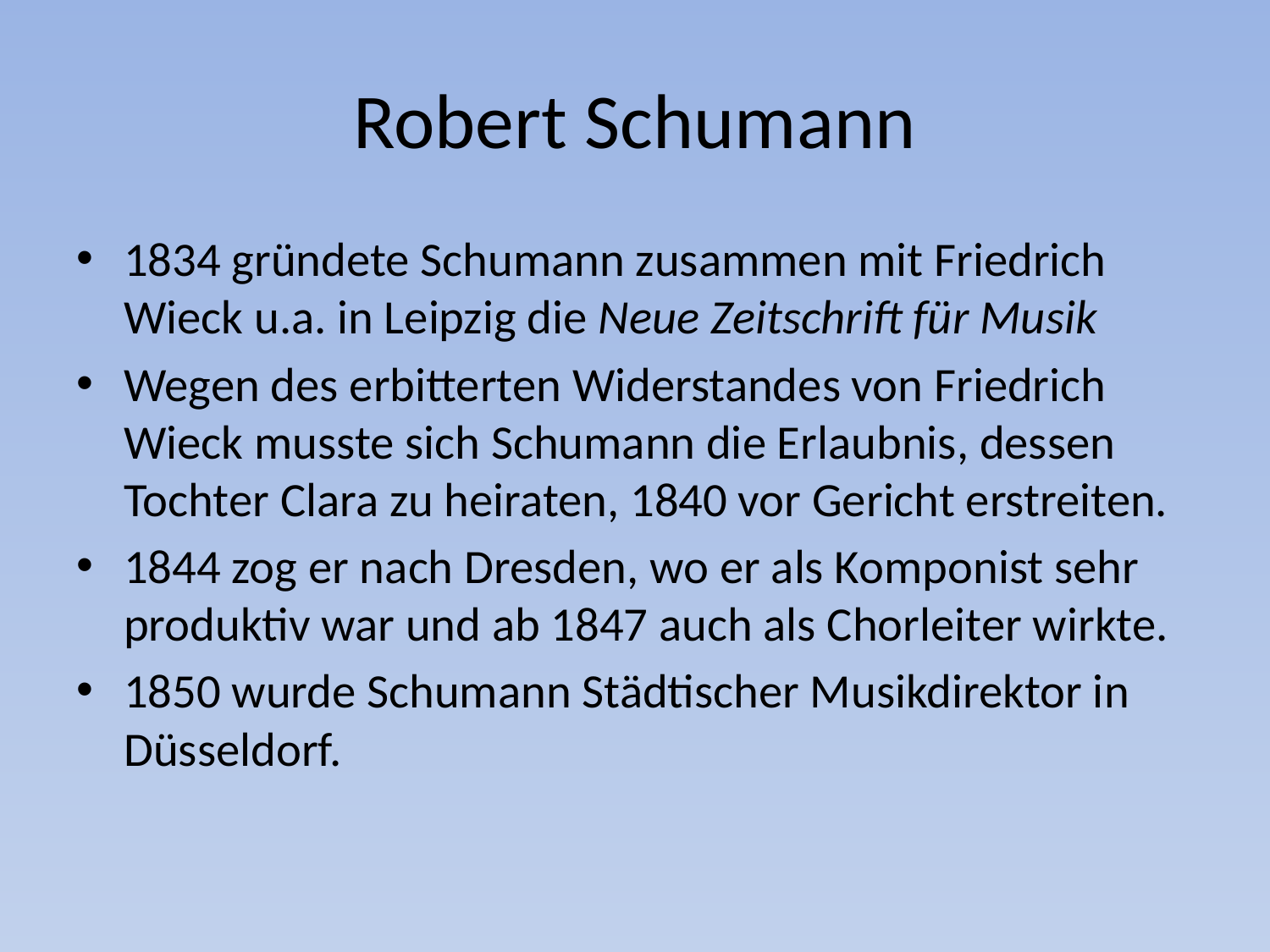

# Robert Schumann
1834 gründete Schumann zusammen mit Friedrich Wieck u.a. in Leipzig die Neue Zeitschrift für Musik
Wegen des erbitterten Widerstandes von Friedrich Wieck musste sich Schumann die Erlaubnis, dessen Tochter Clara zu heiraten, 1840 vor Gericht erstreiten.
1844 zog er nach Dresden, wo er als Komponist sehr produktiv war und ab 1847 auch als Chorleiter wirkte.
1850 wurde Schumann Städtischer Musikdirektor in Düsseldorf.